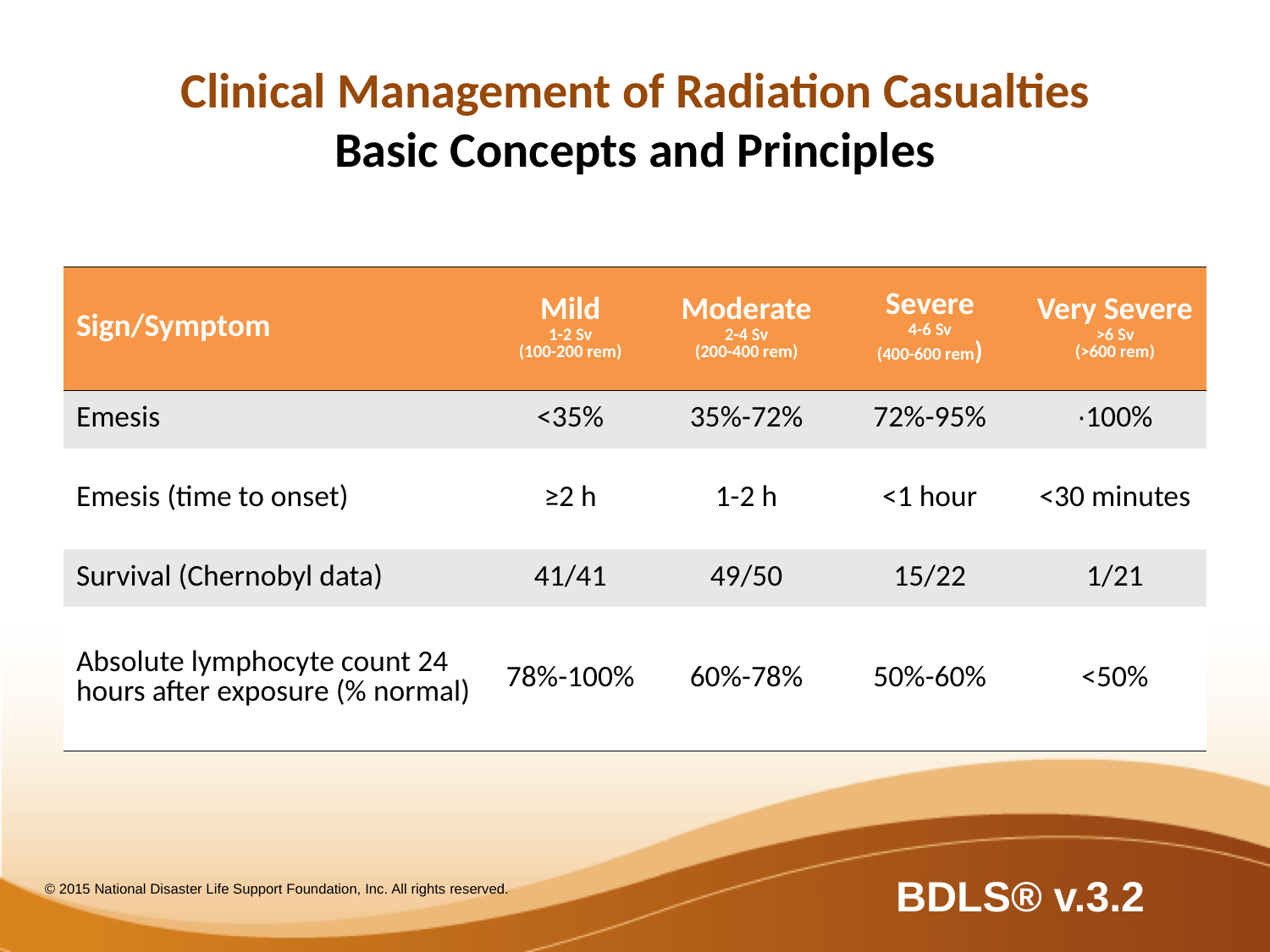

# Clinical Management of Radiation Casualties Basic Concepts and Principles

| Sign/Symptom | Mild 1-2 Sv (100-200 rem) | Moderate 2-4 Sv (200-400 rem) | Severe 4-6 Sv (400-600 rem) | Very Severe >6 Sv (>600 rem) |
| --- | --- | --- | --- | --- |
| Emesis | <35% | 35%-72% | 72%-95% | ∙100% |
| Emesis (time to onset) | ≥2 h | 1-2 h | <1 hour | <30 minutes |
| Survival (Chernobyl data) | 41/41 | 49/50 | 15/22 | 1/21 |
| Absolute lymphocyte count 24 hours after exposure (% normal) | 78%-100% | 60%-78% | 50%-60% | <50% |